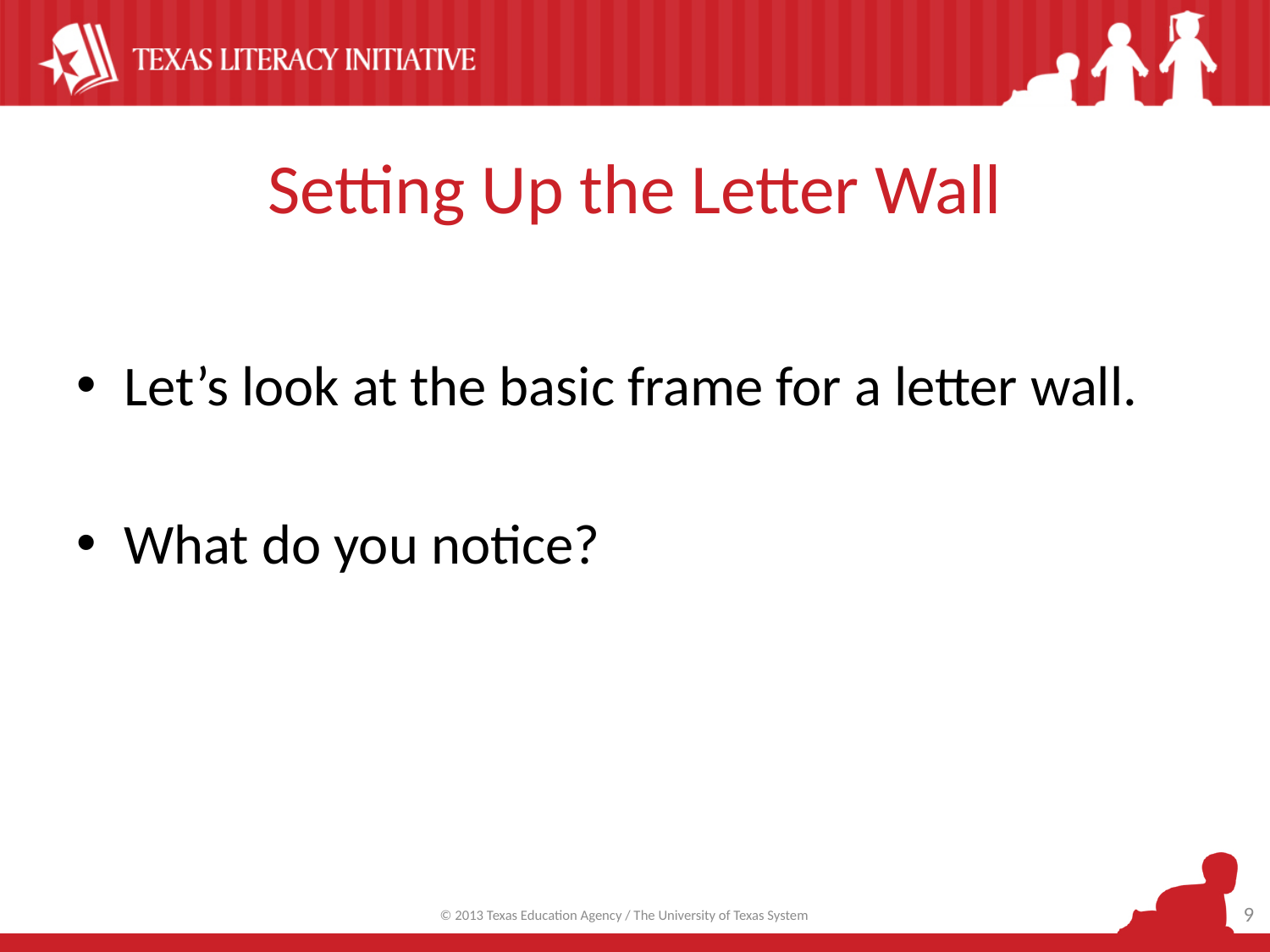

# Setting Up the Letter Wall

Let’s look at the basic frame for a letter wall.

What do you notice?
9
© 2013 Texas Education Agency / The University of Texas System